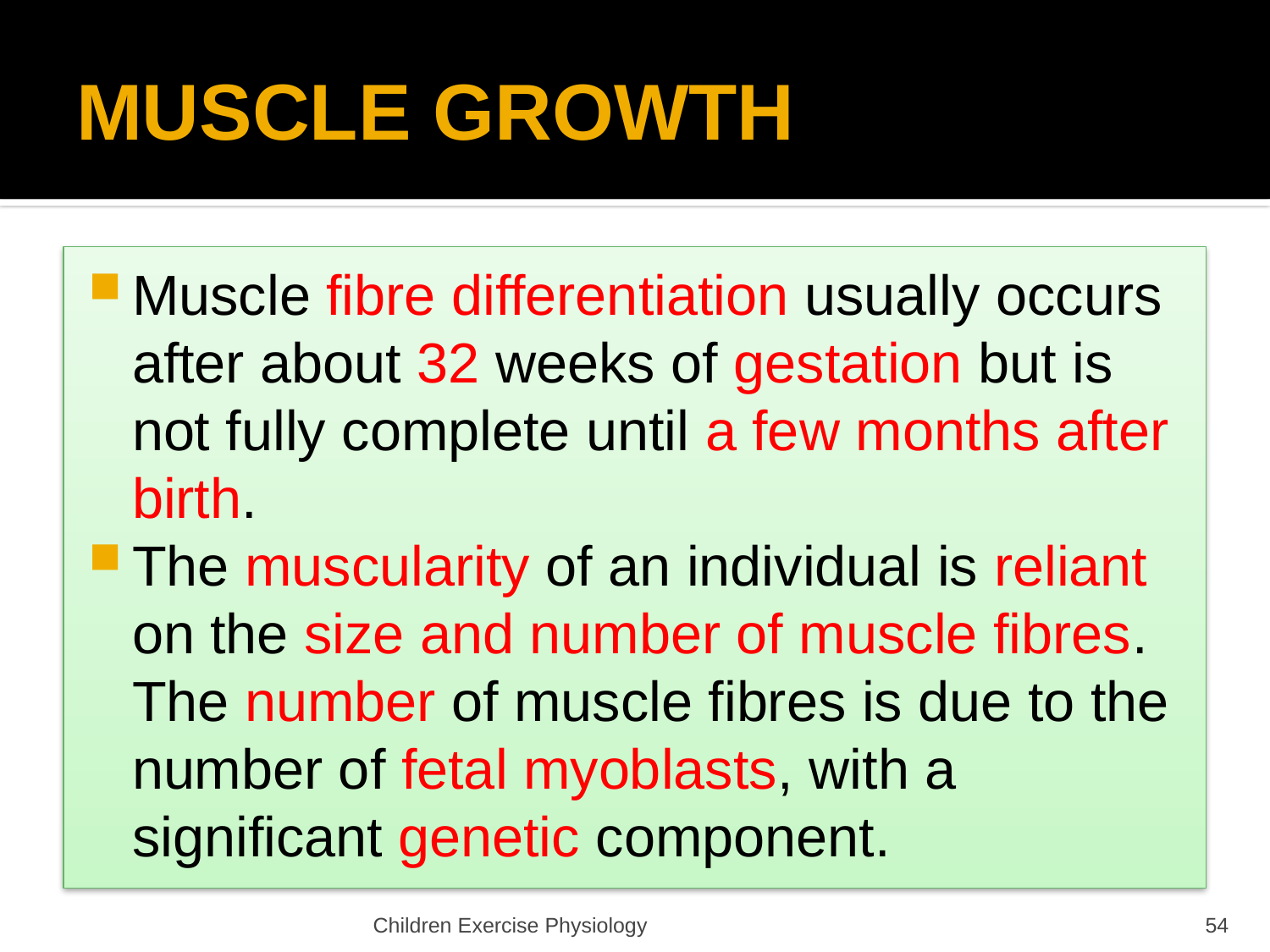

# MUSCLE GROWTH
Muscle fibre differentiation usually occurs after about 32 weeks of gestation but is not fully complete until a few months after birth.
The muscularity of an individual is reliant on the size and number of muscle fibres. The number of muscle fibres is due to the number of fetal myoblasts, with a significant genetic component.
Children Exercise Physiology
54